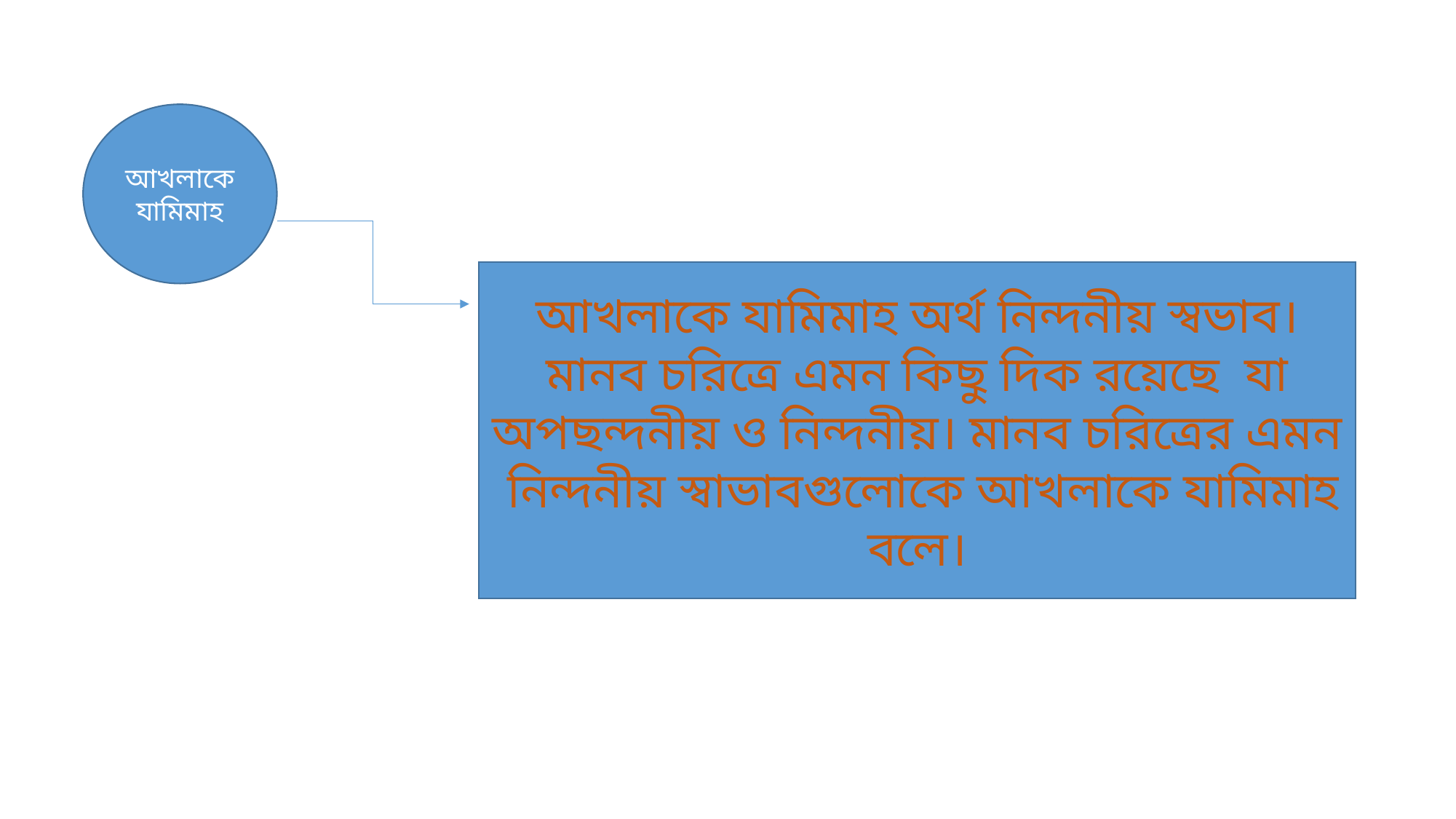

আখলাকে
যামিমাহ
আখলাকে যামিমাহ অর্থ নিন্দনীয় স্বভাব। মানব চরিত্রে এমন কিছু দিক রয়েছে ‍ যা অপছন্দনীয় ও নিন্দনীয়। মানব চরিত্রের এমন  নিন্দনীয় স্বাভাবগুলোকে আখলাকে যামিমাহ বলে।